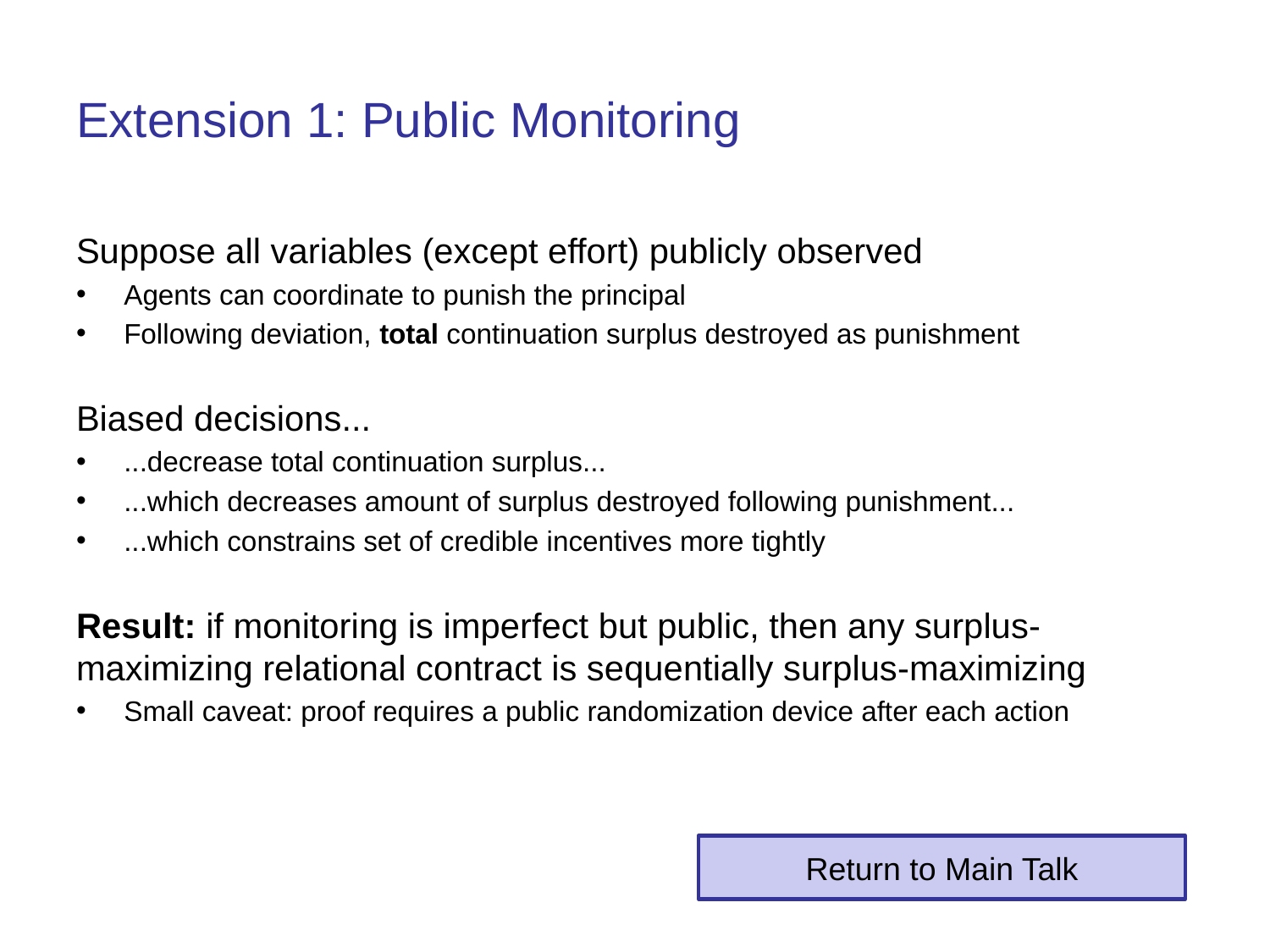

# Extension 1: Public Monitoring
Suppose all variables (except effort) publicly observed
Agents can coordinate to punish the principal
Following deviation, total continuation surplus destroyed as punishment

Biased decisions...
...decrease total continuation surplus...
...which decreases amount of surplus destroyed following punishment...
...which constrains set of credible incentives more tightly

Result: if monitoring is imperfect but public, then any surplus-maximizing relational contract is sequentially surplus-maximizing
Small caveat: proof requires a public randomization device after each action
Return to Main Talk